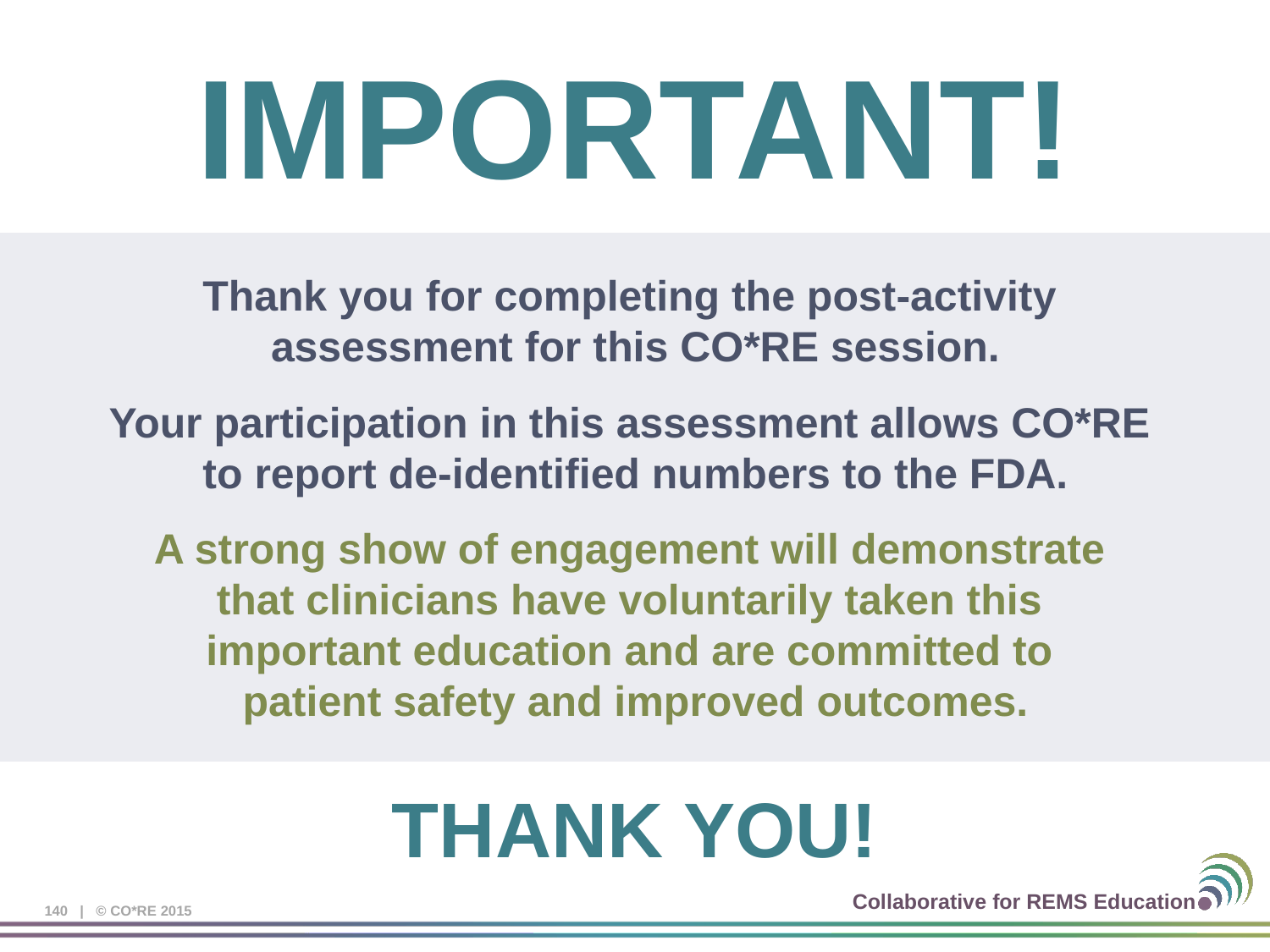

IMPORTANT!
Thank you for completing the post-activity
assessment for this CO*RE session.
Your participation in this assessment allows CO*RE
to report de-identified numbers to the FDA.
A strong show of engagement will demonstrate
that clinicians have voluntarily taken this
important education and are committed to
patient safety and improved outcomes.

THANK YOU!
140   |   © CO*RE 2015